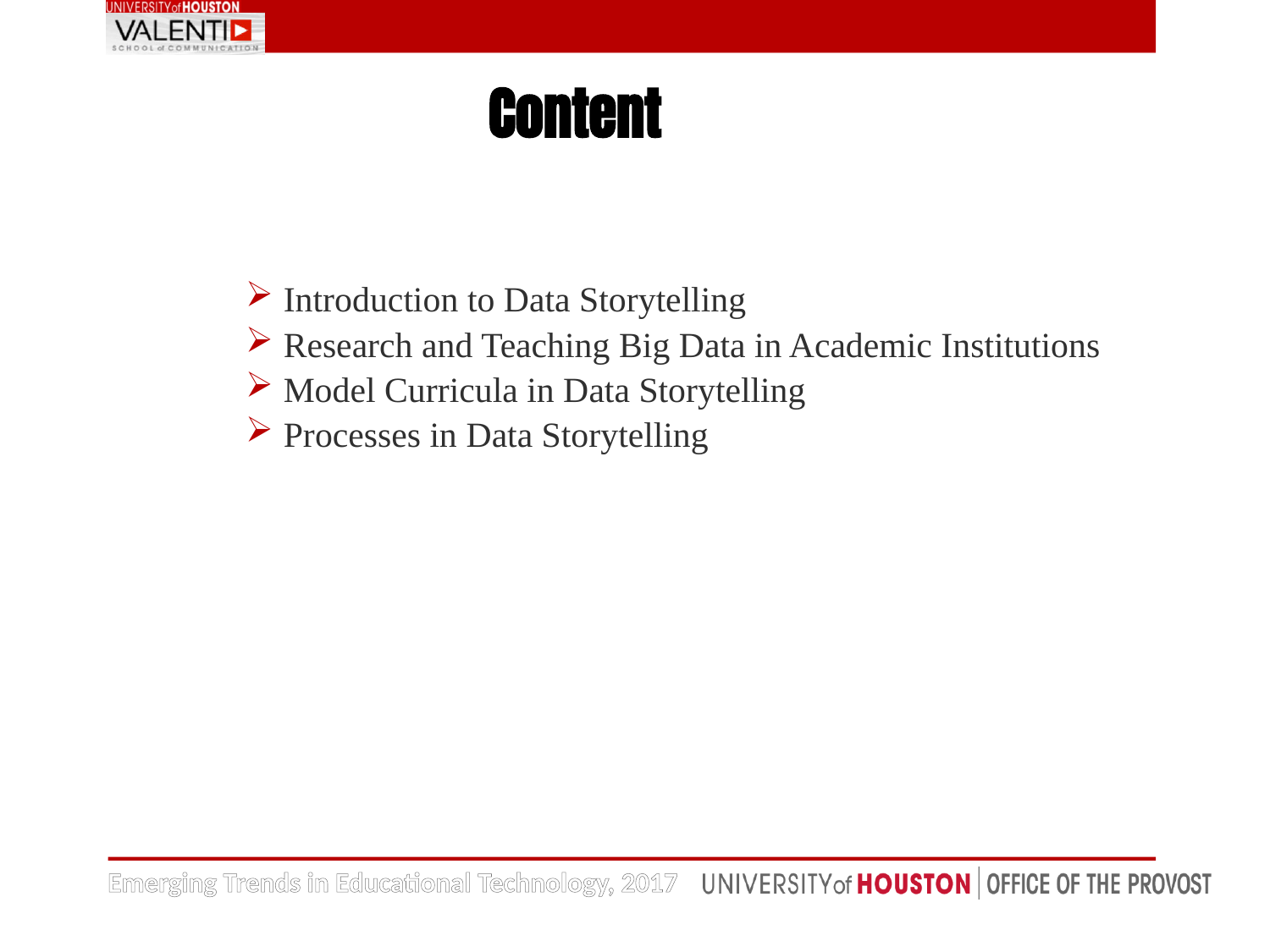

Content
Introduction to Data Storytelling
Research and Teaching Big Data in Academic Institutions
Model Curricula in Data Storytelling
Processes in Data Storytelling